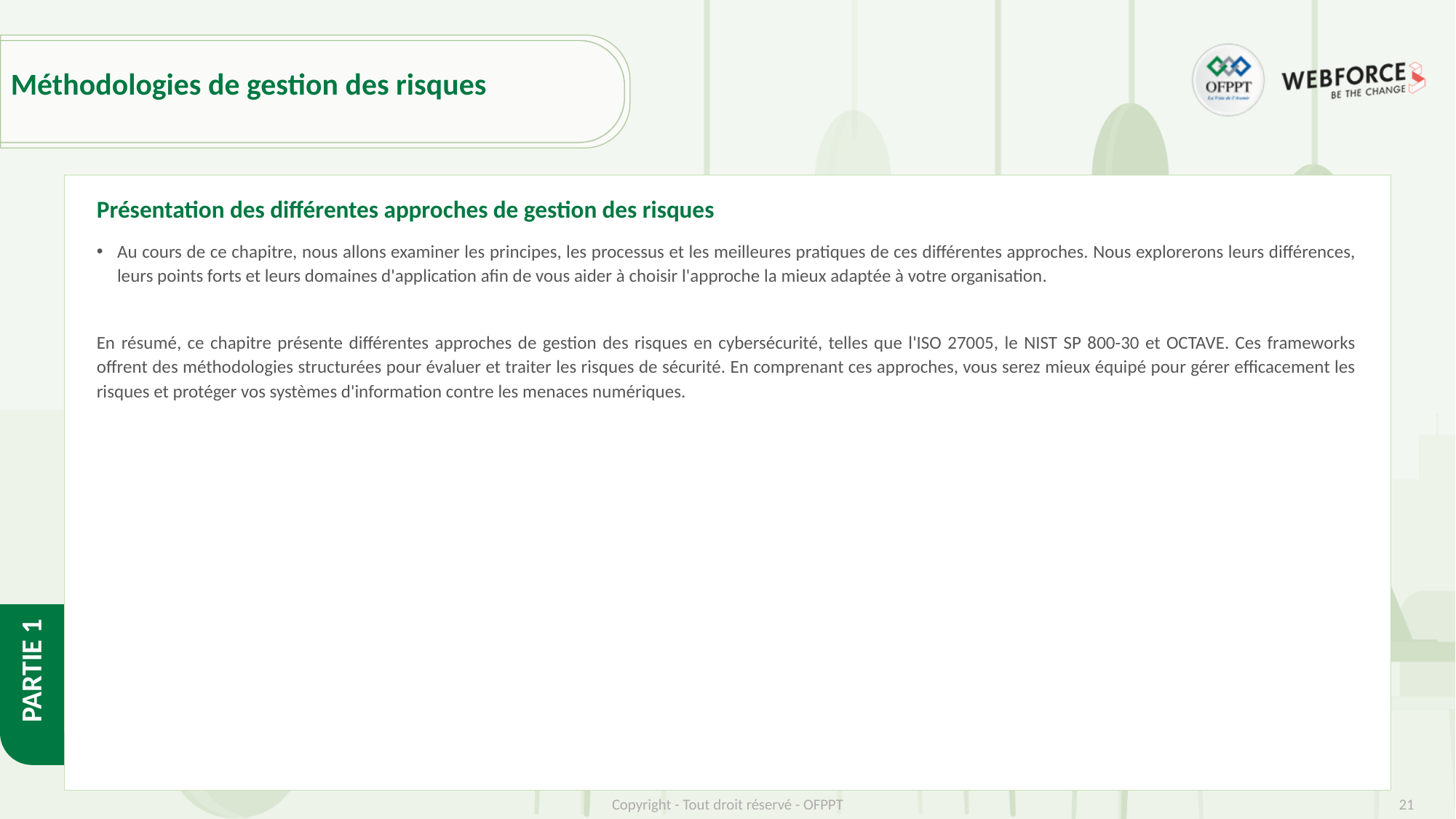

# Méthodologies de gestion des risques
Présentation des différentes approches de gestion des risques
Au cours de ce chapitre, nous allons examiner les principes, les processus et les meilleures pratiques de ces différentes approches. Nous explorerons leurs différences, leurs points forts et leurs domaines d'application afin de vous aider à choisir l'approche la mieux adaptée à votre organisation.

En résumé, ce chapitre présente différentes approches de gestion des risques en cybersécurité, telles que l'ISO 27005, le NIST SP 800-30 et OCTAVE. Ces frameworks offrent des méthodologies structurées pour évaluer et traiter les risques de sécurité. En comprenant ces approches, vous serez mieux équipé pour gérer efficacement les risques et protéger vos systèmes d'information contre les menaces numériques.